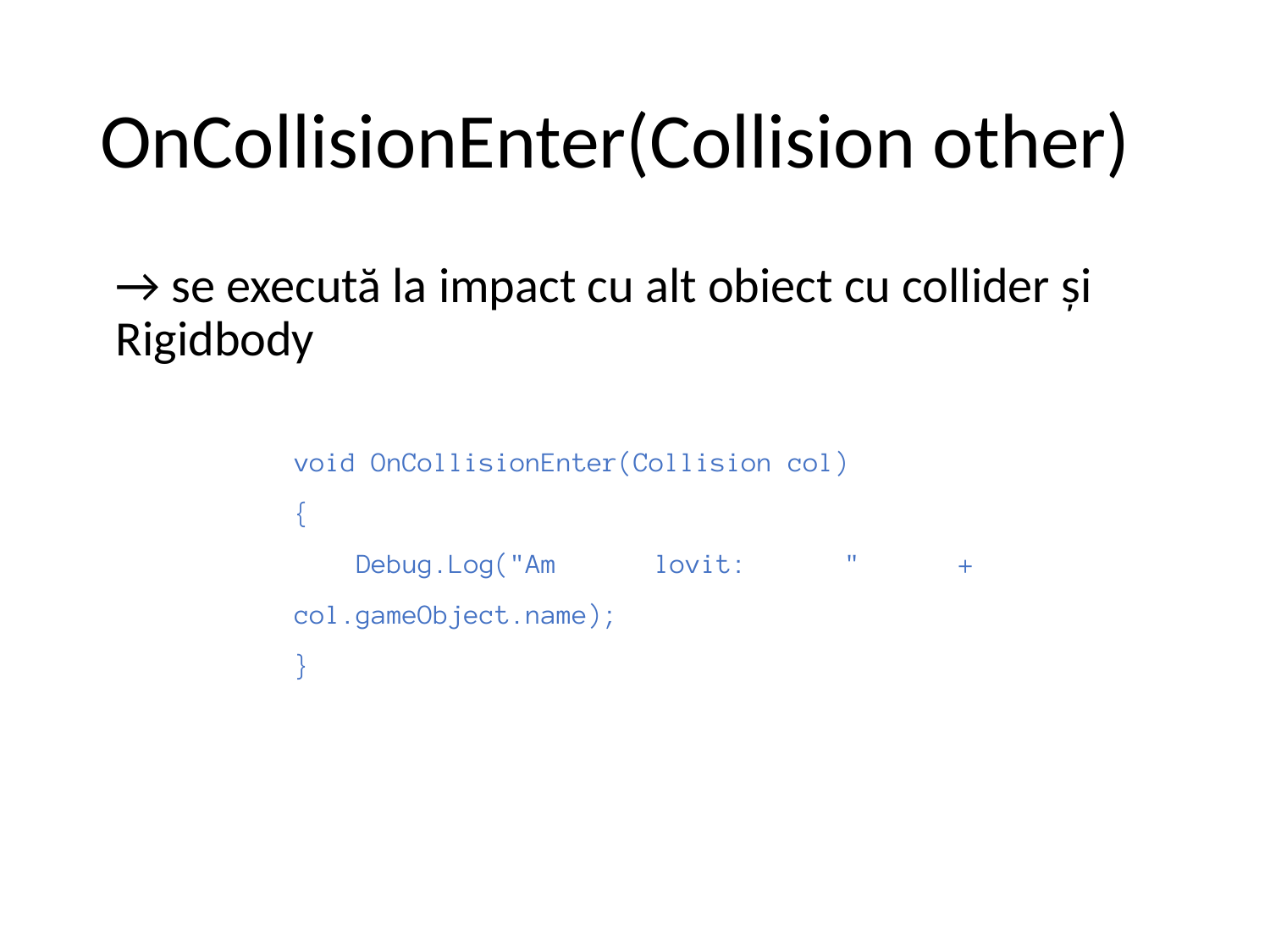

# OnCollisionEnter(Collision other)
→ se execută la impact cu alt obiect cu collider și Rigidbody
void OnCollisionEnter(Collision col)
{
    Debug.Log("Am lovit: " + col.gameObject.name);
}